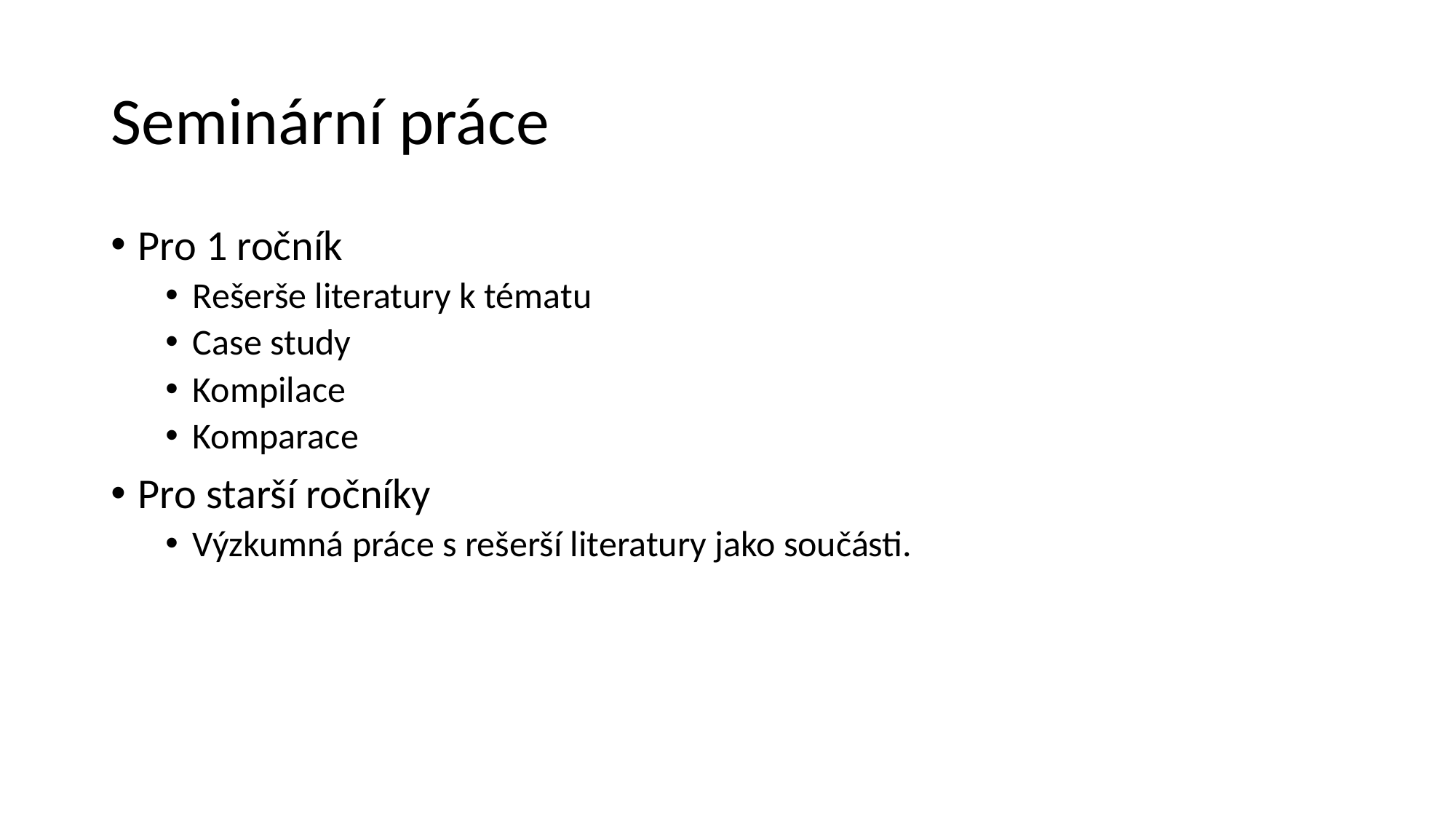

# Seminární práce
Pro 1 ročník
Rešerše literatury k tématu
Case study
Kompilace
Komparace
Pro starší ročníky
Výzkumná práce s rešerší literatury jako součásti.